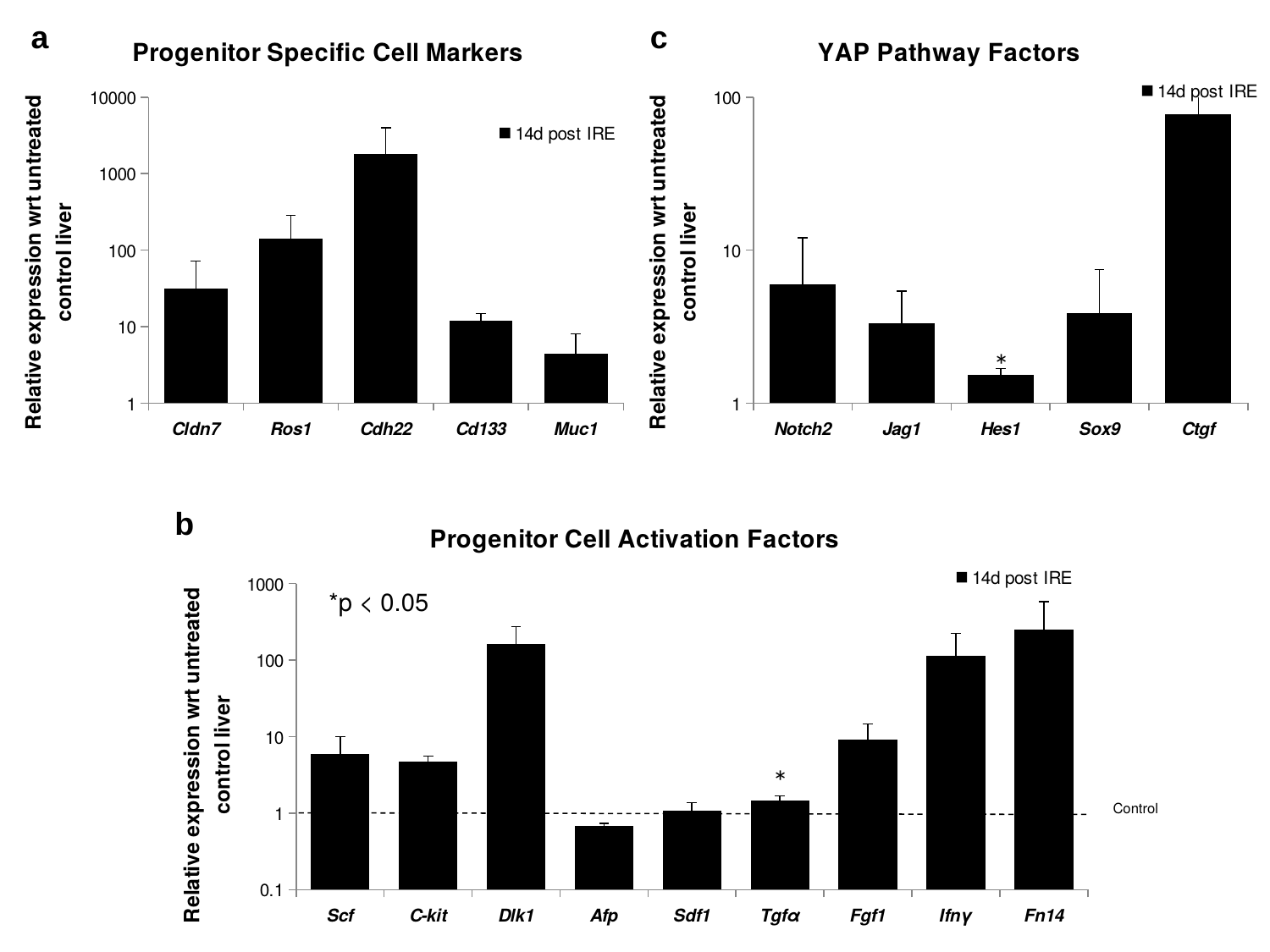

### Chart: Progenitor Specific Cell Markers

| Category | 14d post IRE |
|---|---|
| Cldn7 | 31.10446871141258 |
| Ros1 | 140.3730344980436 |
| Cdh22 | 1822.42929860006 |
| Cd133 | 11.80727866209899 |
| Muc1 | 4.479903964607762 |

### Chart: YAP Pathway Factors

| Category | 14d post IRE |
|---|---|
| Notch2 | 5.97942043405833 |
| Jag1 | 3.316391618467826 |
| Hes1 | 1.531597658903754 |
| Sox9 | 3.877381400400396 |
| Ctgf | 76.77500643816708 |
c
a
*
*

### Chart: Progenitor Cell Activation Factors

| Category | 14d post IRE |
|---|---|
| Scf | 5.918948636108388 |
| C-kit | 4.6648612670896 |
| Dlk1 | 161.353358218068 |
| Afp | 0.681486083967775 |
| Sdf1 | 1.079703332015762 |
| Tgfα | 1.455173801173756 |
| Fgf1 | 9.241510793941883 |
| Ifnγ | 113.9428951948171 |
| Fn14 | 249.9093865538682 |
b
*p < 0.05
*
Control